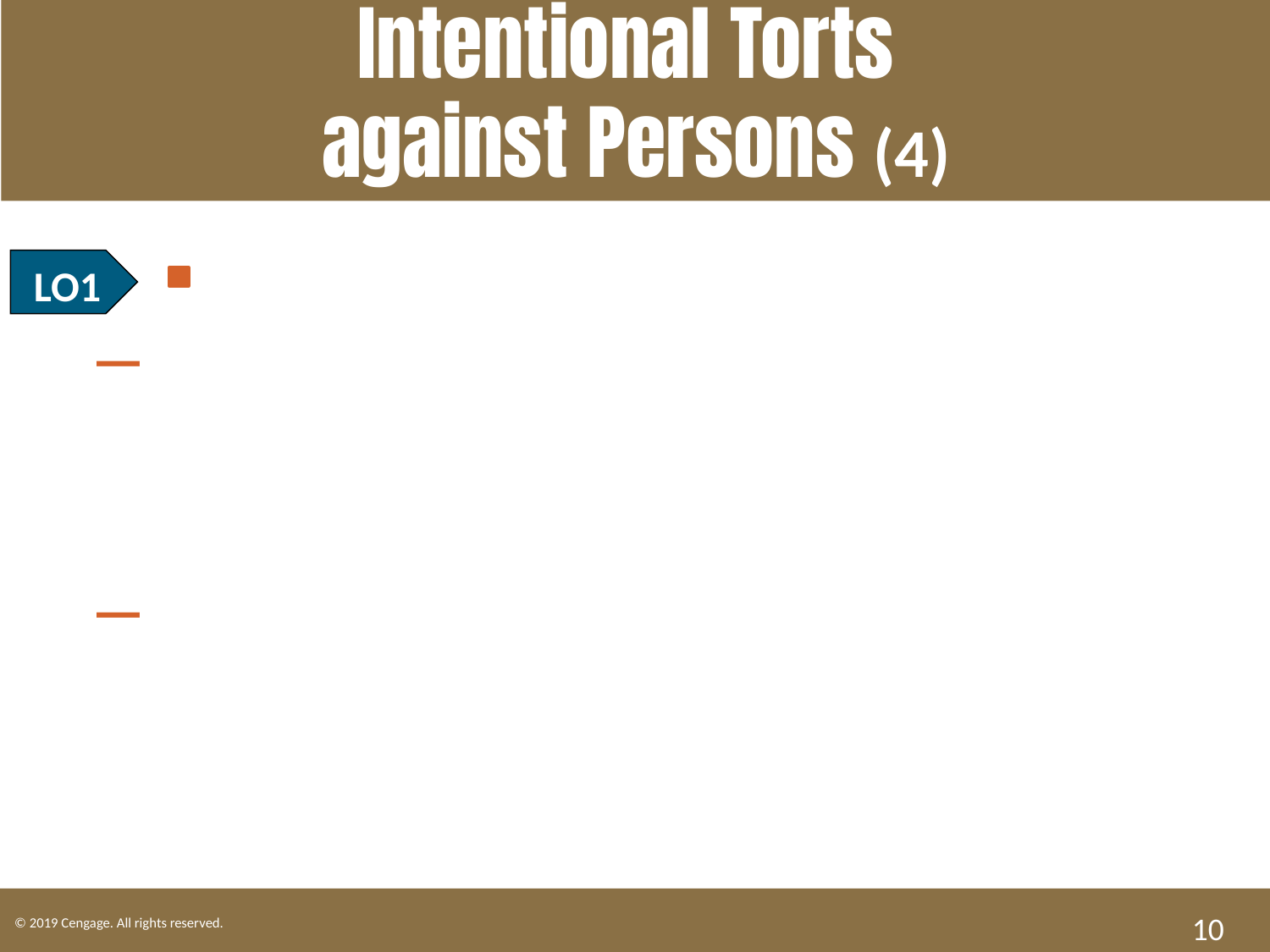

Intentional Torts
against Persons (4)
LO1       False Imprisonment.
No motive is necessary, and plaintiff can be compensated for emotional harm.
Defenses: consent, self-defense and others, defense of property.

10